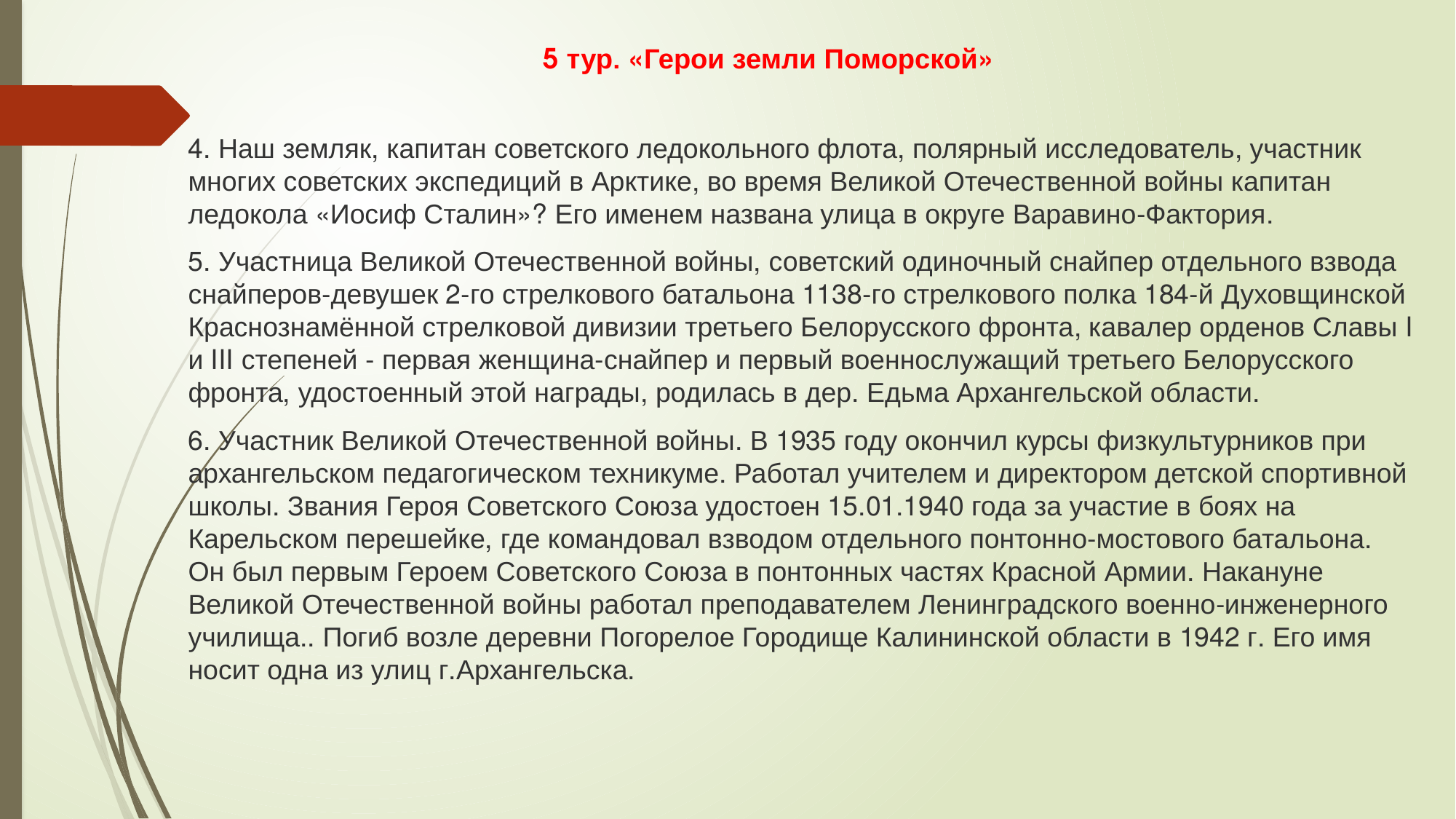

# 5 тур. «Герои земли Поморской»
4. Наш земляк, капитан советского ледокольного флота, полярный исследователь, участник многих советских экспедиций в Арктике, во время Великой Отечественной войны капитан ледокола «Иосиф Сталин»? Его именем названа улица в округе Варавино-Фактория.
5. Участница Великой Отечественной войны, советский одиночный снайпер отдельного взвода снайперов-девушек 2-го стрелкового батальона 1138-го стрелкового полка 184-й Духовщинской Краснознамённой стрелковой дивизии третьего Белорусского фронта, кавалер орденов Славы I и III степеней - первая женщина-снайпер и первый военнослужащий третьего Белорусского фронта, удостоенный этой награды, родилась в дер. Едьма Архангельской области.
6. Участник Великой Отечественной войны. В 1935 году окончил курсы физкультурников при архангельском педагогическом техникуме. Работал учителем и директором детской спортивной школы. Звания Героя Советского Союза удостоен 15.01.1940 года за участие в боях на Карельском перешейке, где командовал взводом отдельного понтонно-мостового батальона. Он был первым Героем Советского Союза в понтонных частях Красной Армии. Накануне Великой Отечественной войны работал преподавателем Ленинградского военно-инженерного училища.. Погиб возле деревни Погорелое Городище Калининской области в 1942 г. Его имя носит одна из улиц г.Архангельска.